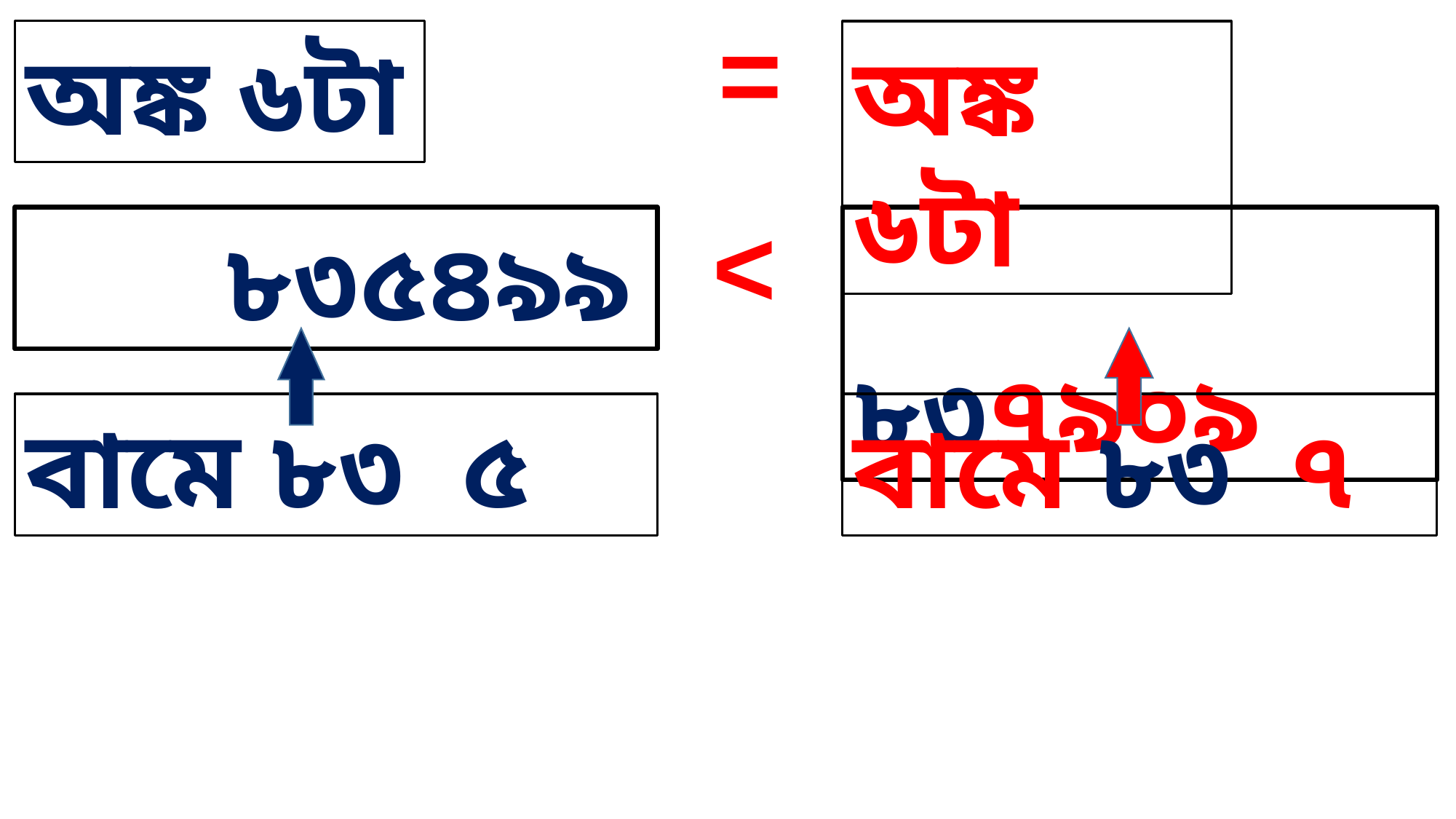

=
অঙ্ক ৬টা
অঙ্ক ৬টা
<
       ৮৩৫৪৯৯
       ৮৩৭৯০৯

বামে ৮৩  ৫
বামে ৮৩  ৭